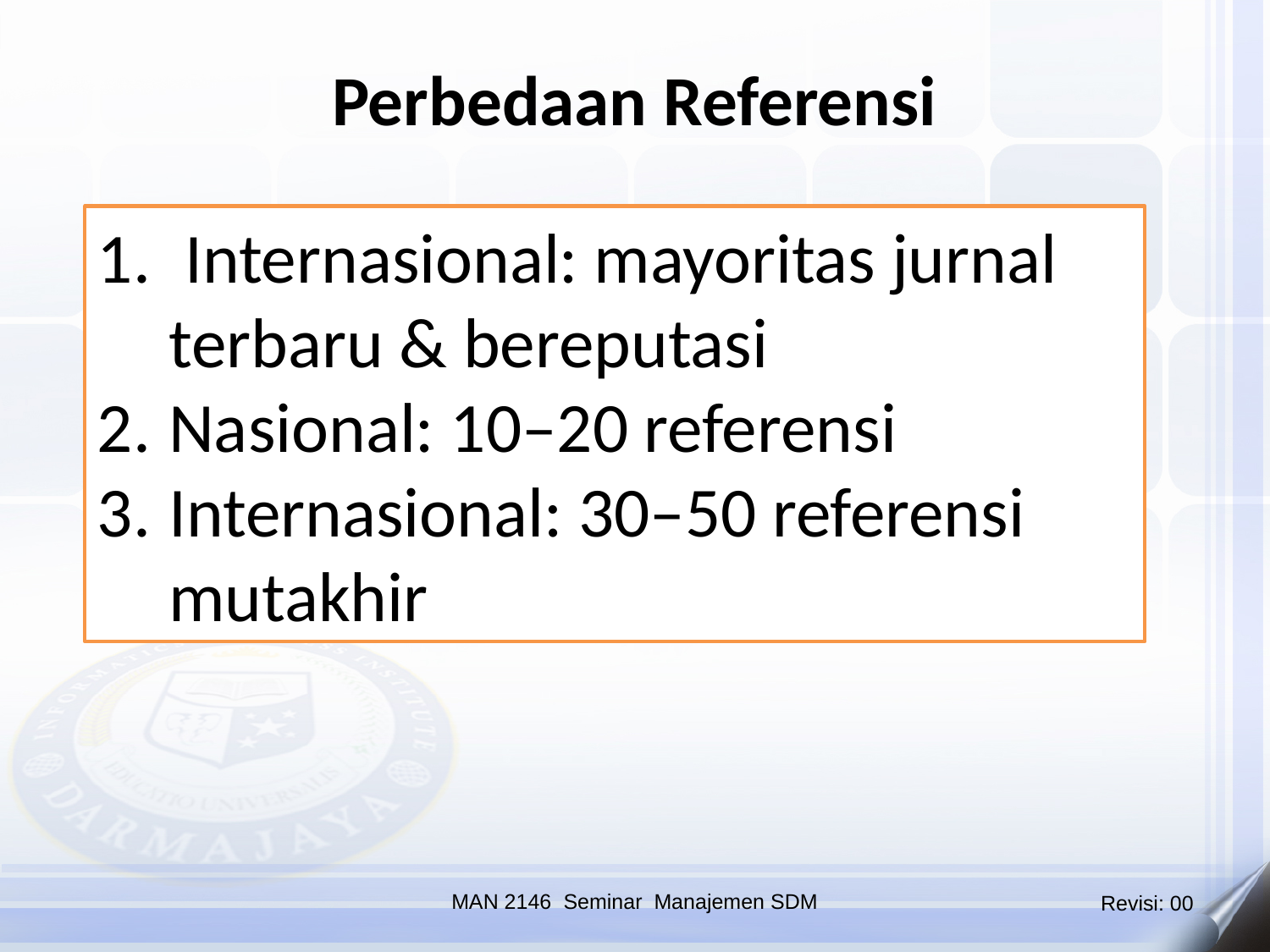

Perbedaan Referensi
 Internasional: mayoritas jurnal terbaru & bereputasi
Nasional: 10–20 referensi
Internasional: 30–50 referensi mutakhir
MAN 2146  Seminar  Manajemen SDM